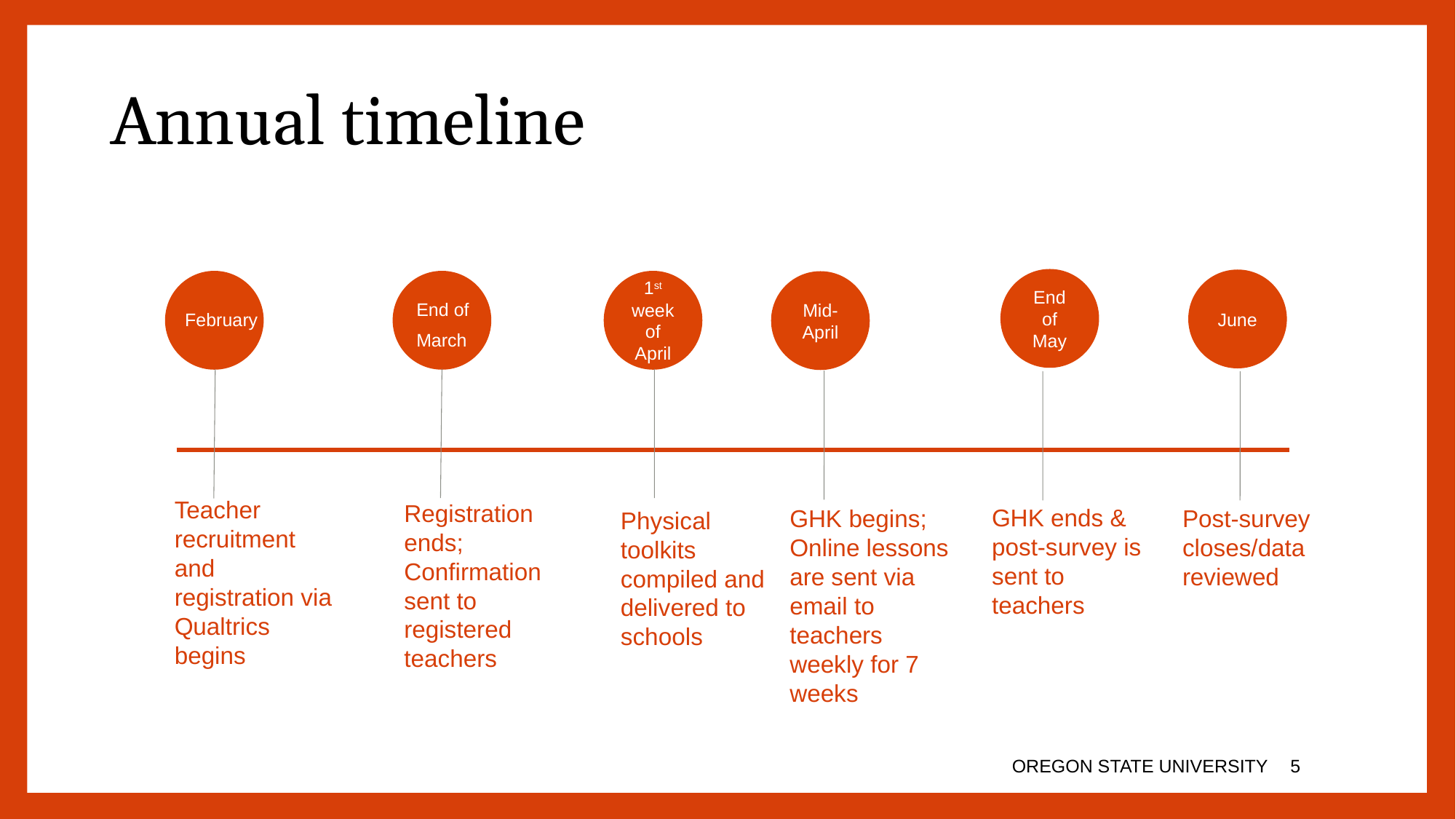

# Annual timeline
End of May
June
1st week of April

Mid-April
End of March
February
Teacher recruitment and registration via Qualtrics begins
Registration ends; Confirmation sent to registered teachers
GHK ends & post-survey is sent to teachers
GHK begins; Online lessons are sent via email to teachers weekly for 7 weeks
Post-survey closes/data reviewed
Physical toolkits compiled and delivered to schools
OREGON STATE UNIVERSITY
5